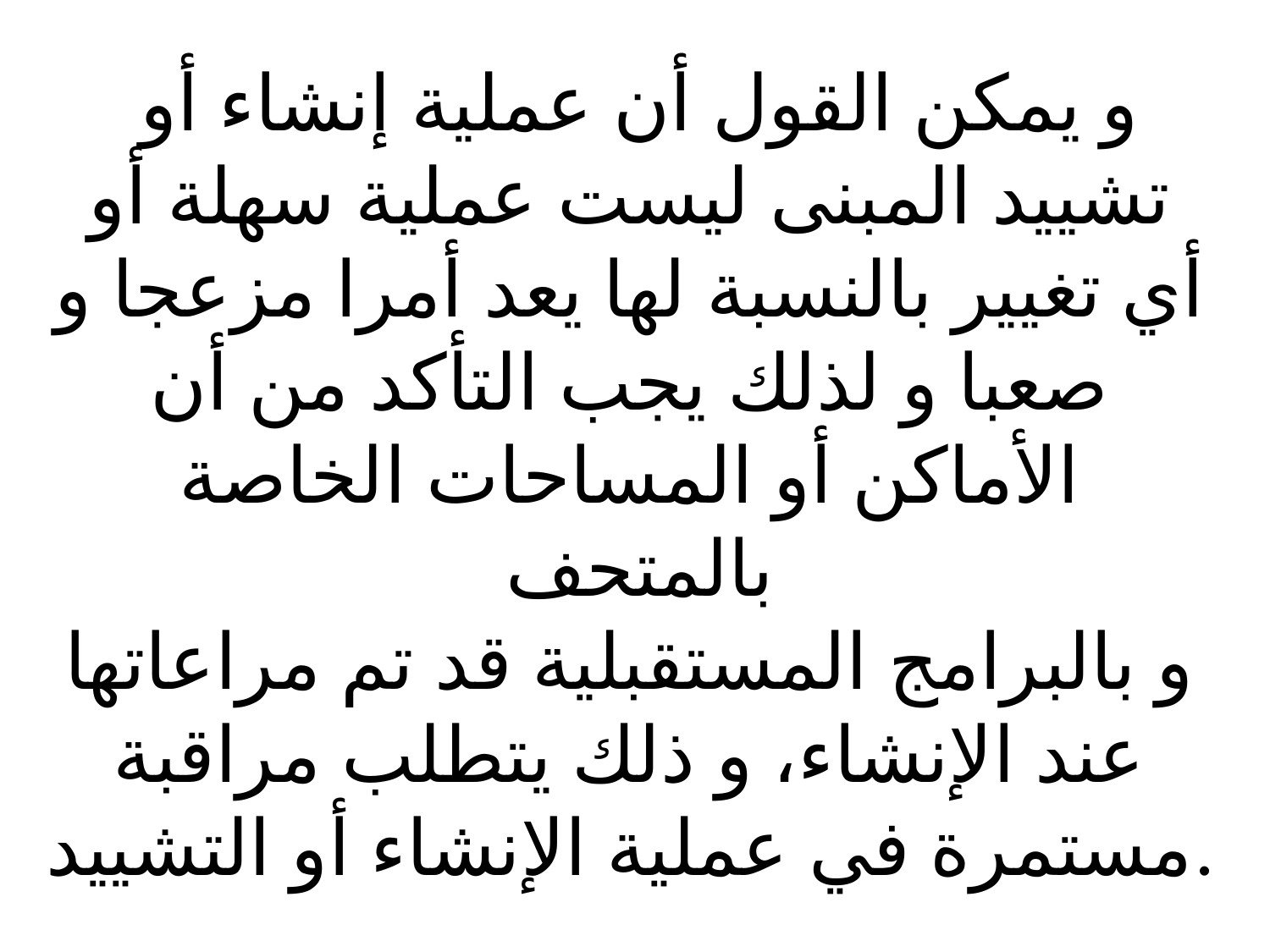

# و يمكن القول أن عملية إنشاء أو تشييد المبنى ليست عملية سهلة أو أي تغيير بالنسبة لها يعد أمرا مزعجا و صعبا و لذلك يجب التأكد من أن الأماكن أو المساحات الخاصة بالمتحف و بالبرامج المستقبلية قد تم مراعاتها عند الإنشاء، و ذلك يتطلب مراقبة مستمرة في عملية الإنشاء أو التشييد.